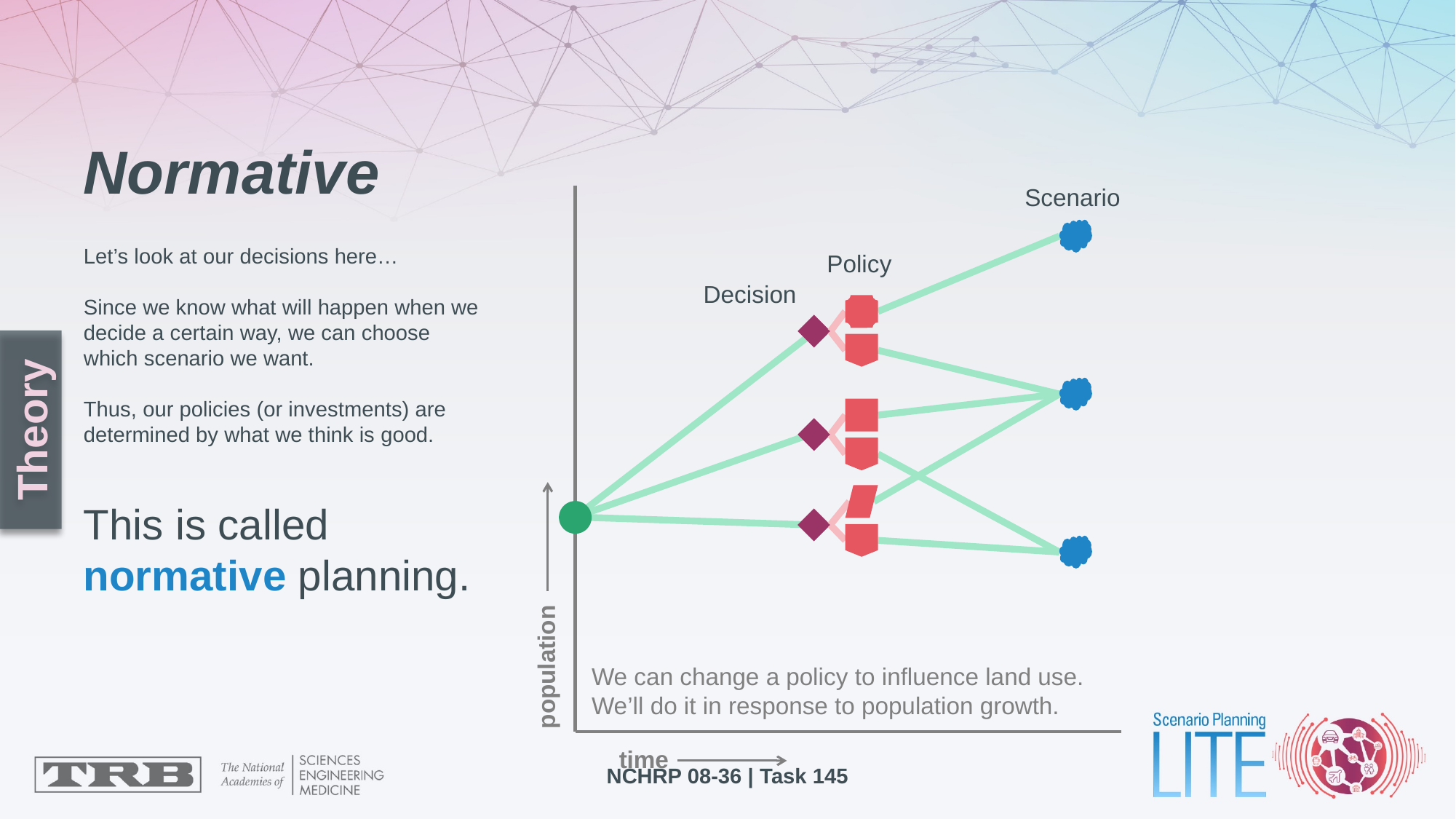

# Normative Let’s look at our decisions here… Since we know what will happen when we decide a certain way, we can choose which scenario we want. Thus, our policies (or investments) are determined by what we think is good. This is called normative planning.
Scenario

Policy
Decision

Theory

population
We can change a policy to influence land use. We’ll do it in response to population growth.
time